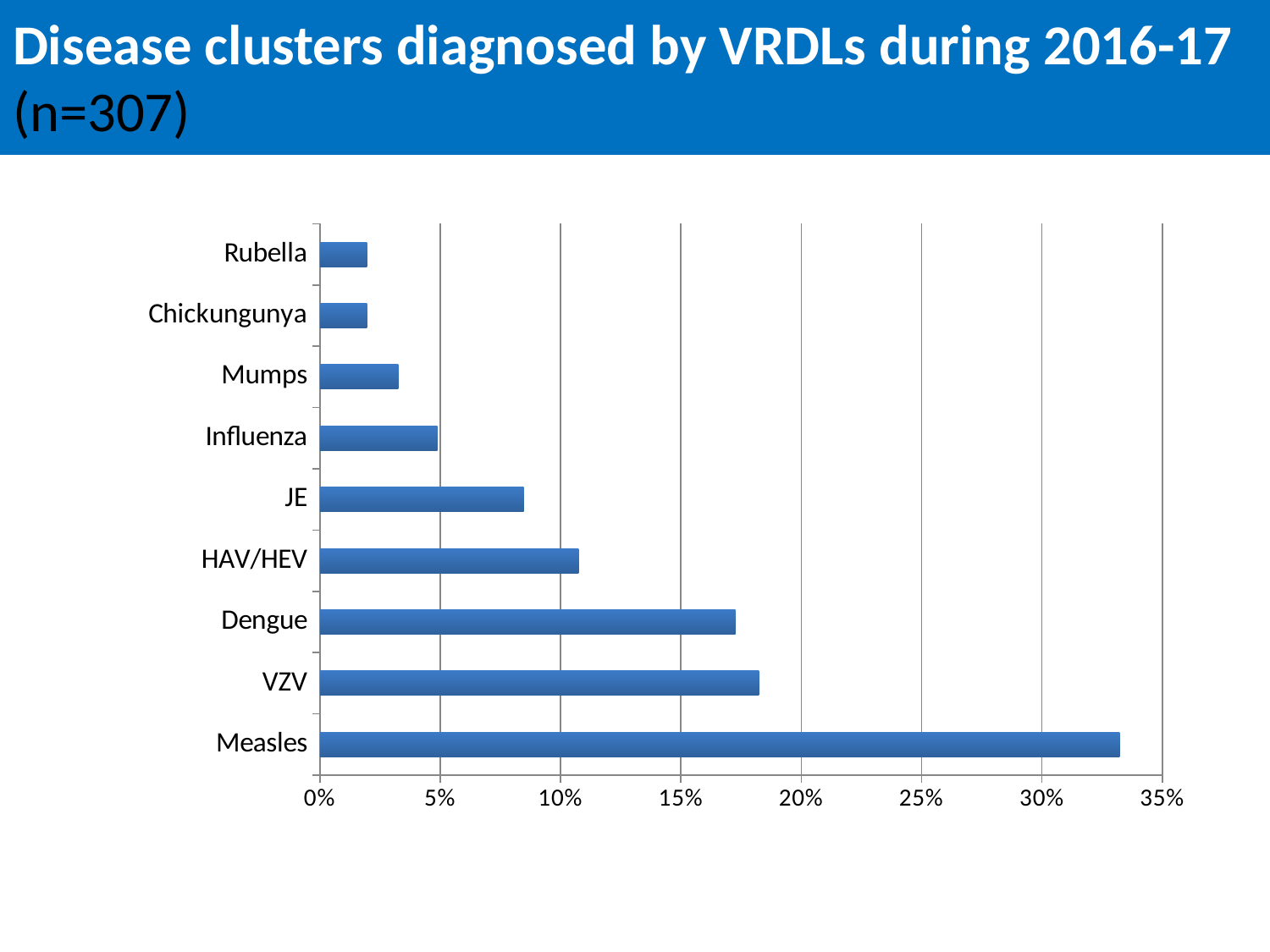

# Disease clusters diagnosed by VRDLs during 2016-17 (n=307)

### Chart

| Category |  |
|---|---|
| Measles | 0.332247557003257 |
| VZV | 0.182410423452769 |
| Dengue | 0.172638436482085 |
| HAV/HEV | 0.107491856677524 |
| JE | 0.0846905537459283 |
| Influenza | 0.0488599348534202 |
| Mumps | 0.0325732899022801 |
| Chickungunya | 0.0195439739413681 |
| Rubella | 0.0195439739413681 |